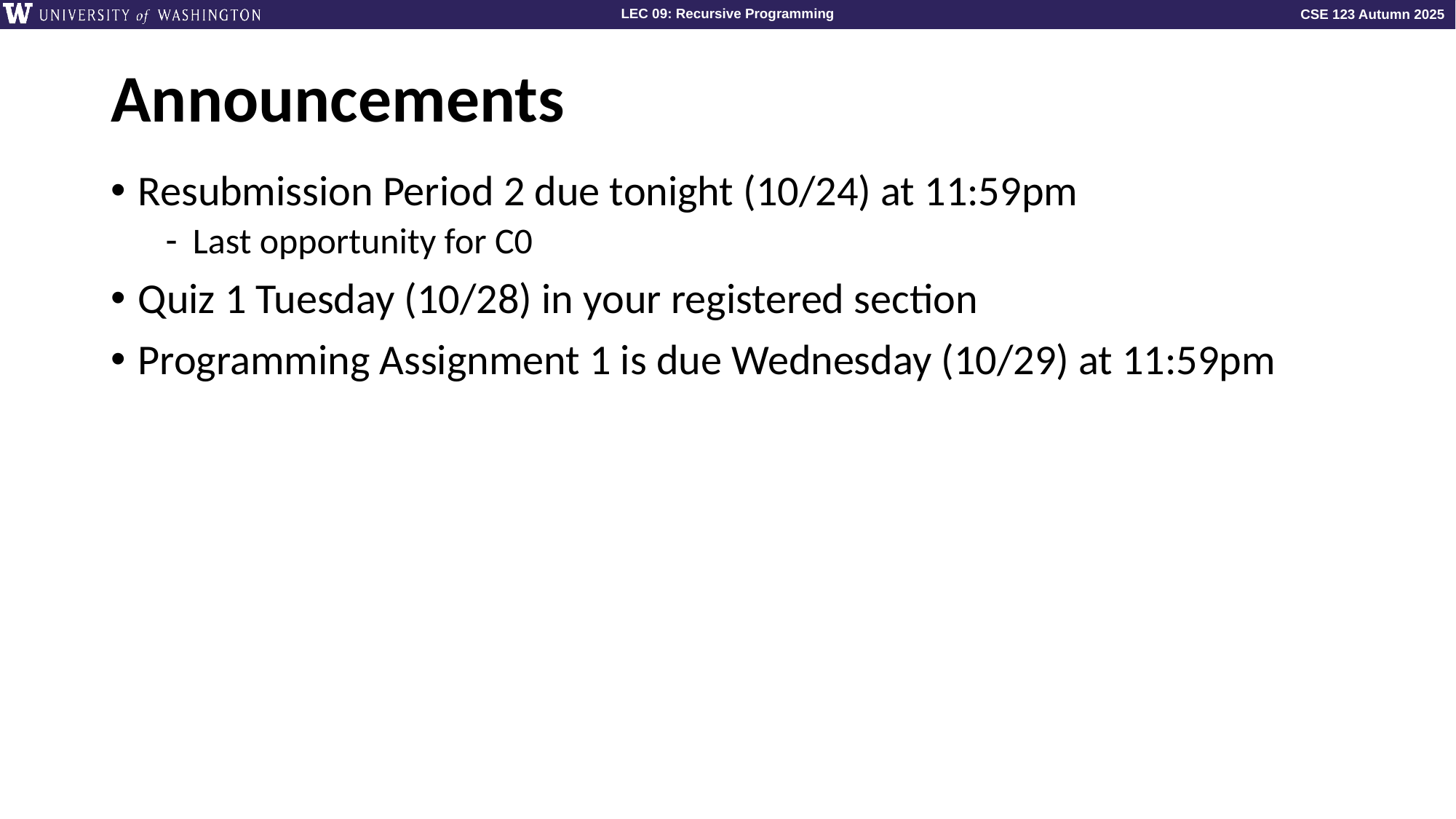

# Announcements
Resubmission Period 2 due tonight (10/24) at 11:59pm
Last opportunity for C0
Quiz 1 Tuesday (10/28) in your registered section
Programming Assignment 1 is due Wednesday (10/29) at 11:59pm